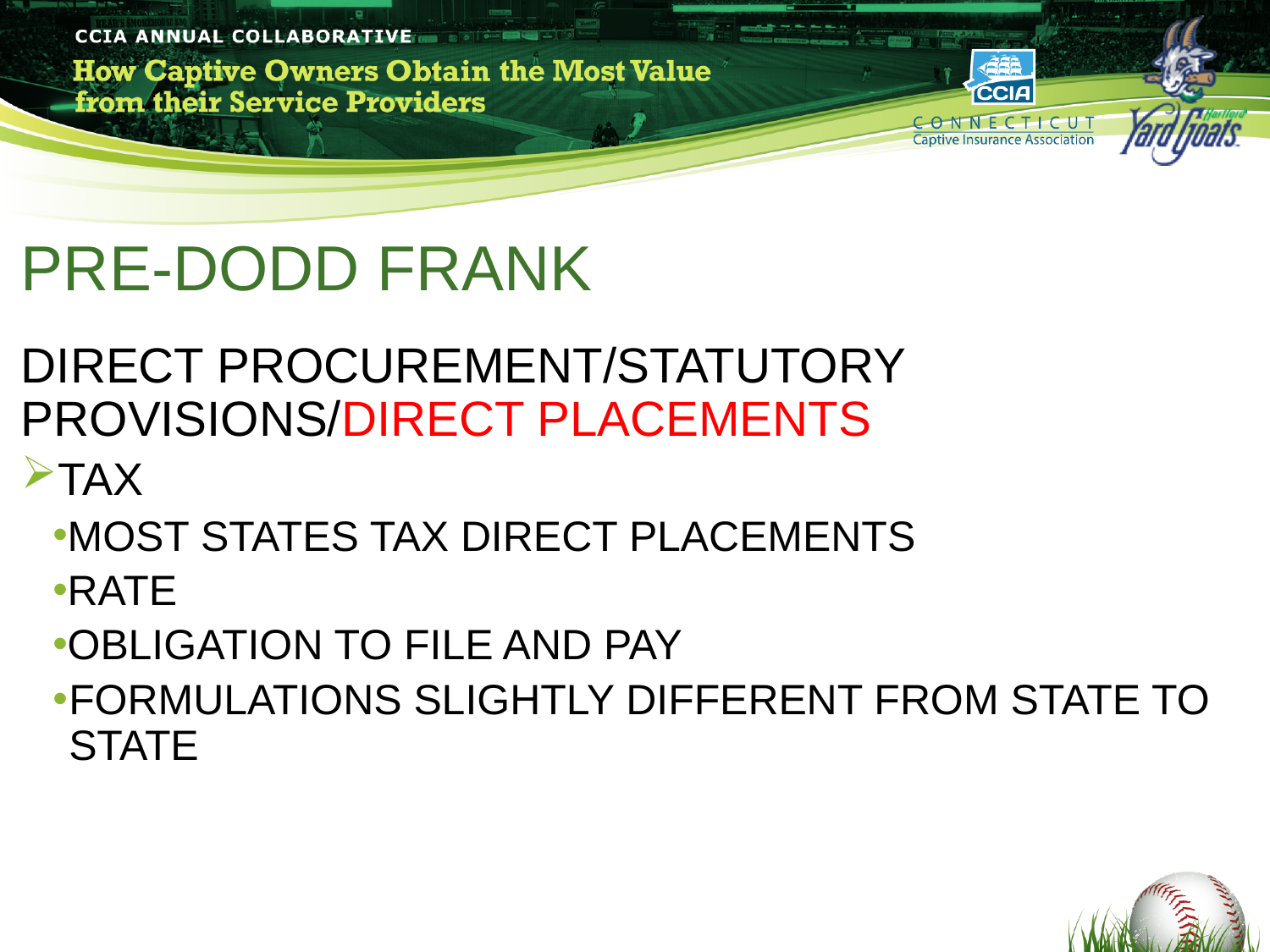

# PRE-DODD FRANK
DIRECT PROCUREMENT/STATUTORY PROVISIONS/DIRECT PLACEMENTS
TAX
MOST STATES TAX DIRECT PLACEMENTS
RATE
OBLIGATION TO FILE AND PAY
FORMULATIONS SLIGHTLY DIFFERENT FROM STATE TO STATE